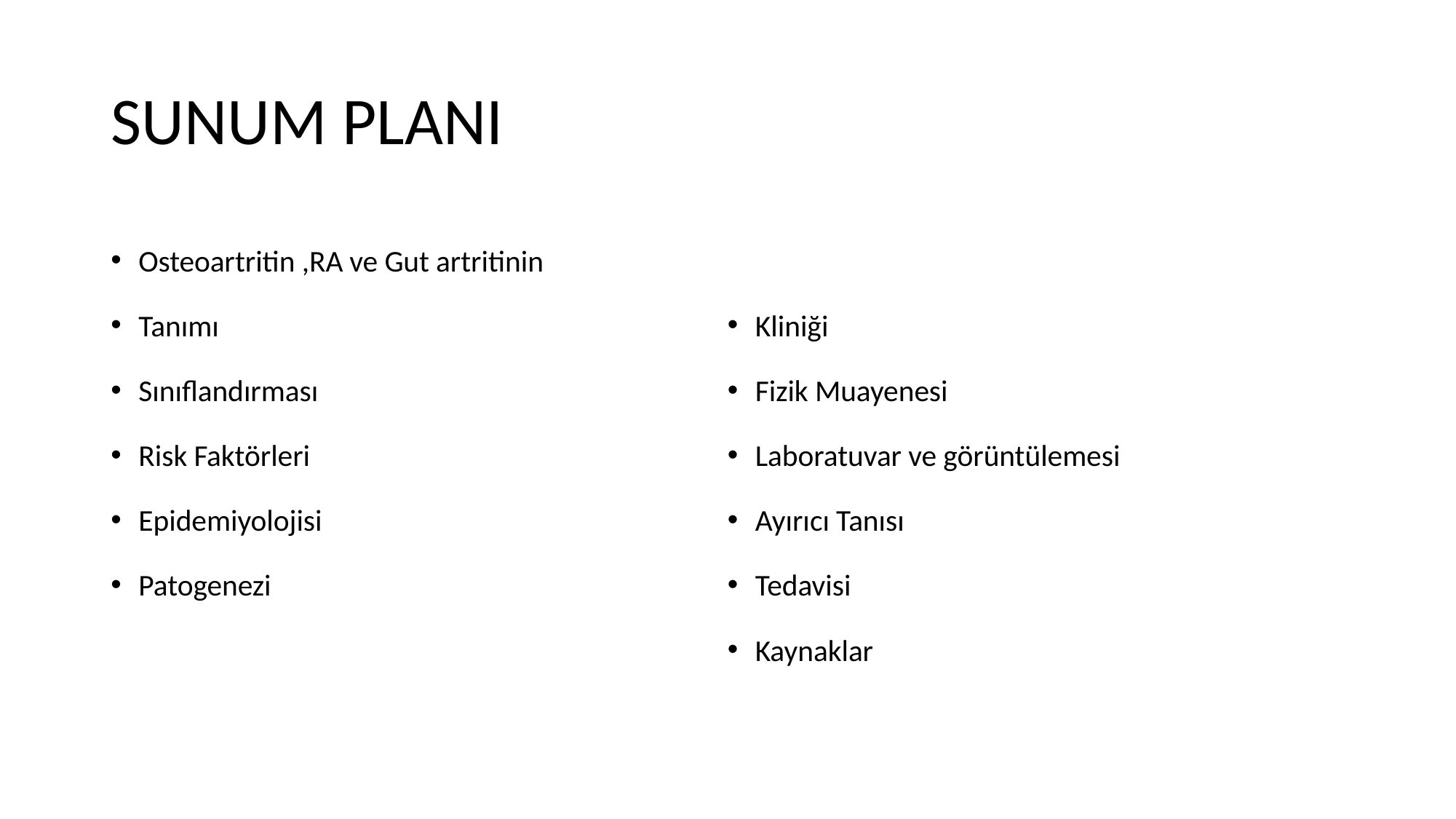

# SUNUM PLANI
Osteoartritin ,RA ve Gut artritinin
Tanımı
Sınıflandırması
Risk Faktörleri
Epidemiyolojisi
Patogenezi

Kliniği
Fizik Muayenesi
Laboratuvar ve görüntülemesi
Ayırıcı Tanısı
Tedavisi
Kaynaklar